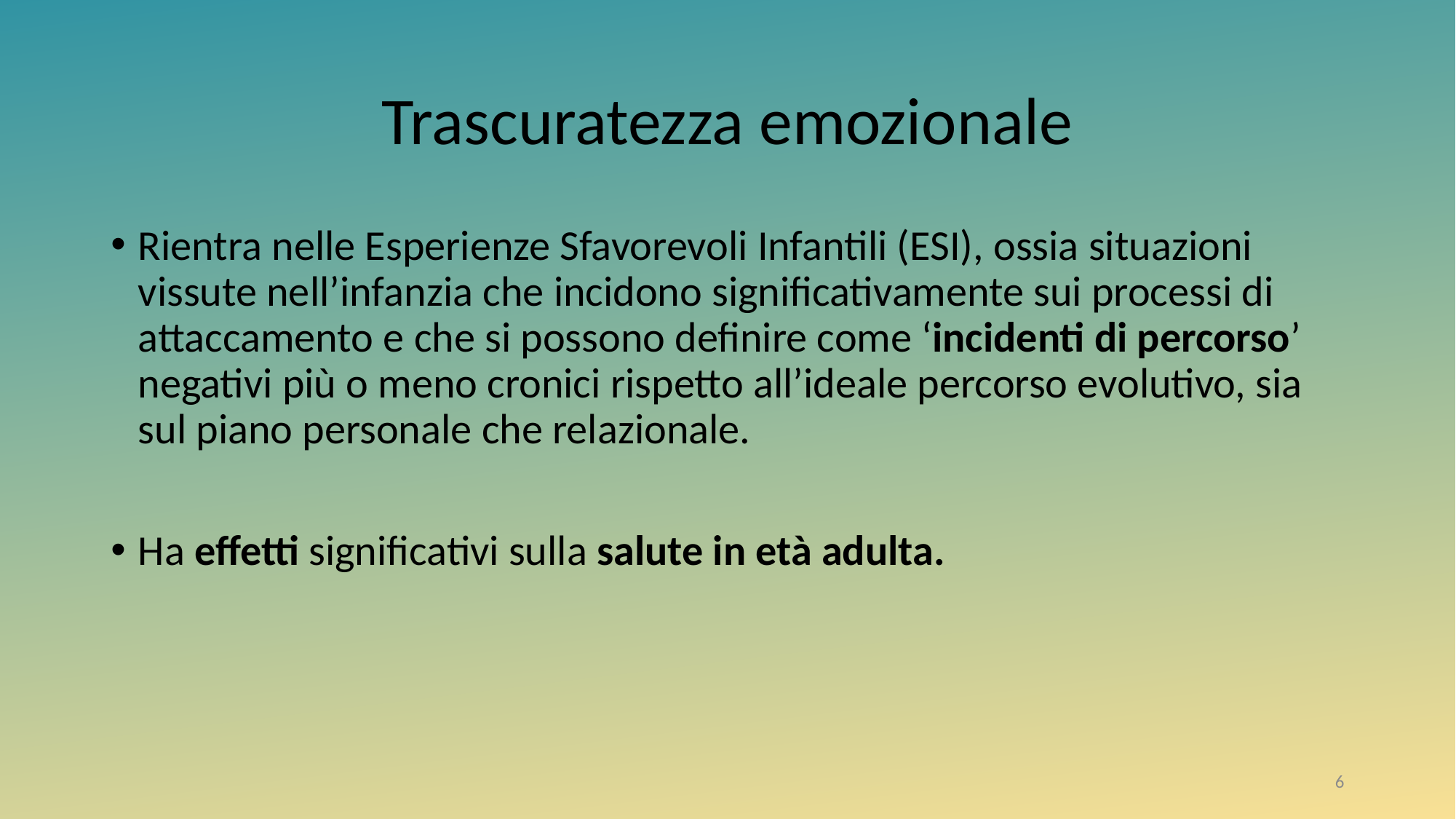

# Trascuratezza emozionale
Rientra nelle Esperienze Sfavorevoli Infantili (ESI), ossia situazioni vissute nell’infanzia che incidono significativamente sui processi di attaccamento e che si possono definire come ‘incidenti di percorso’ negativi più o meno cronici rispetto all’ideale percorso evolutivo, sia sul piano personale che relazionale.

Ha effetti significativi sulla salute in età adulta.

6